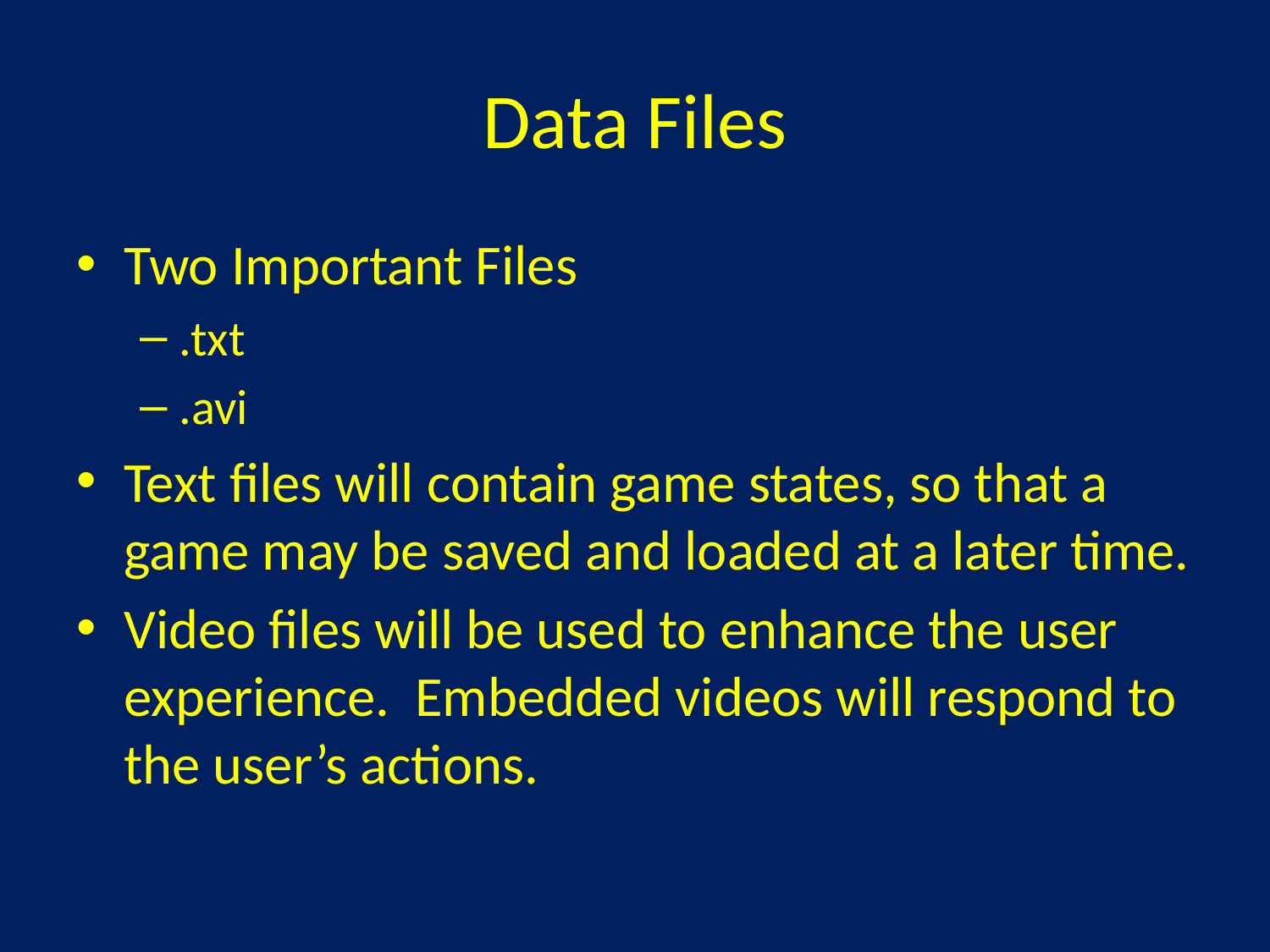

# Data Files
Two Important Files
.txt
.avi
Text files will contain game states, so that a game may be saved and loaded at a later time.
Video files will be used to enhance the user experience.  Embedded videos will respond to the user’s actions.